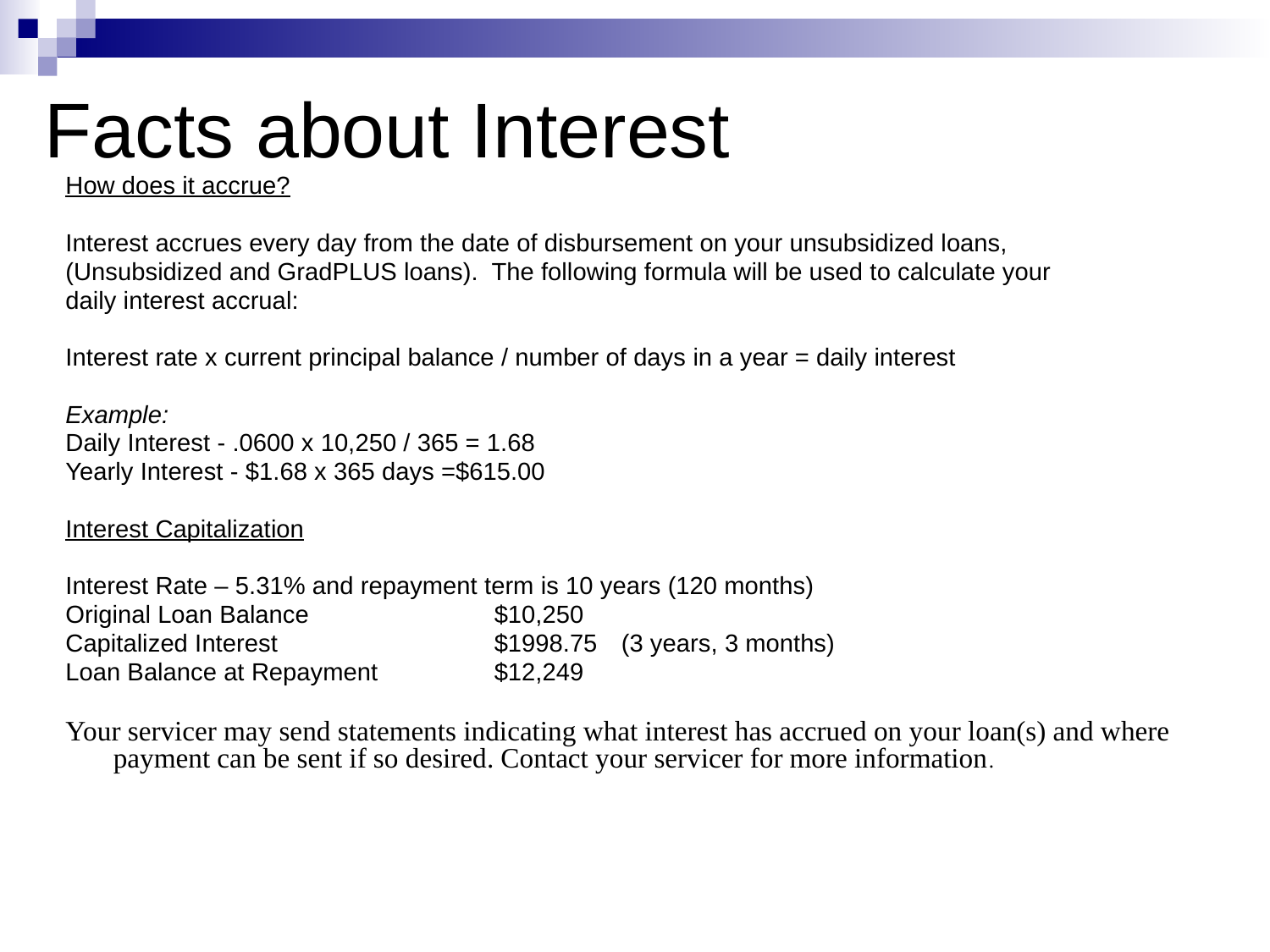

# Facts about Interest
How does it accrue?

Interest accrues every day from the date of disbursement on your unsubsidized loans,
(Unsubsidized and GradPLUS loans).  The following formula will be used to calculate your
daily interest accrual:

Interest rate x current principal balance / number of days in a year = daily interest

Example:
Daily Interest - .0600 x 10,250 / 365 = 1.68
Yearly Interest - $1.68 x 365 days =$615.00

Interest Capitalization

Interest Rate – 5.31% and repayment term is 10 years (120 months)
Original Loan Balance		$10,250
Capitalized Interest 		$1998.75	(3 years, 3 months)
Loan Balance at Repayment	$12,249

Your servicer may send statements indicating what interest has accrued on your loan(s) and where payment can be sent if so desired. Contact your servicer for more information.